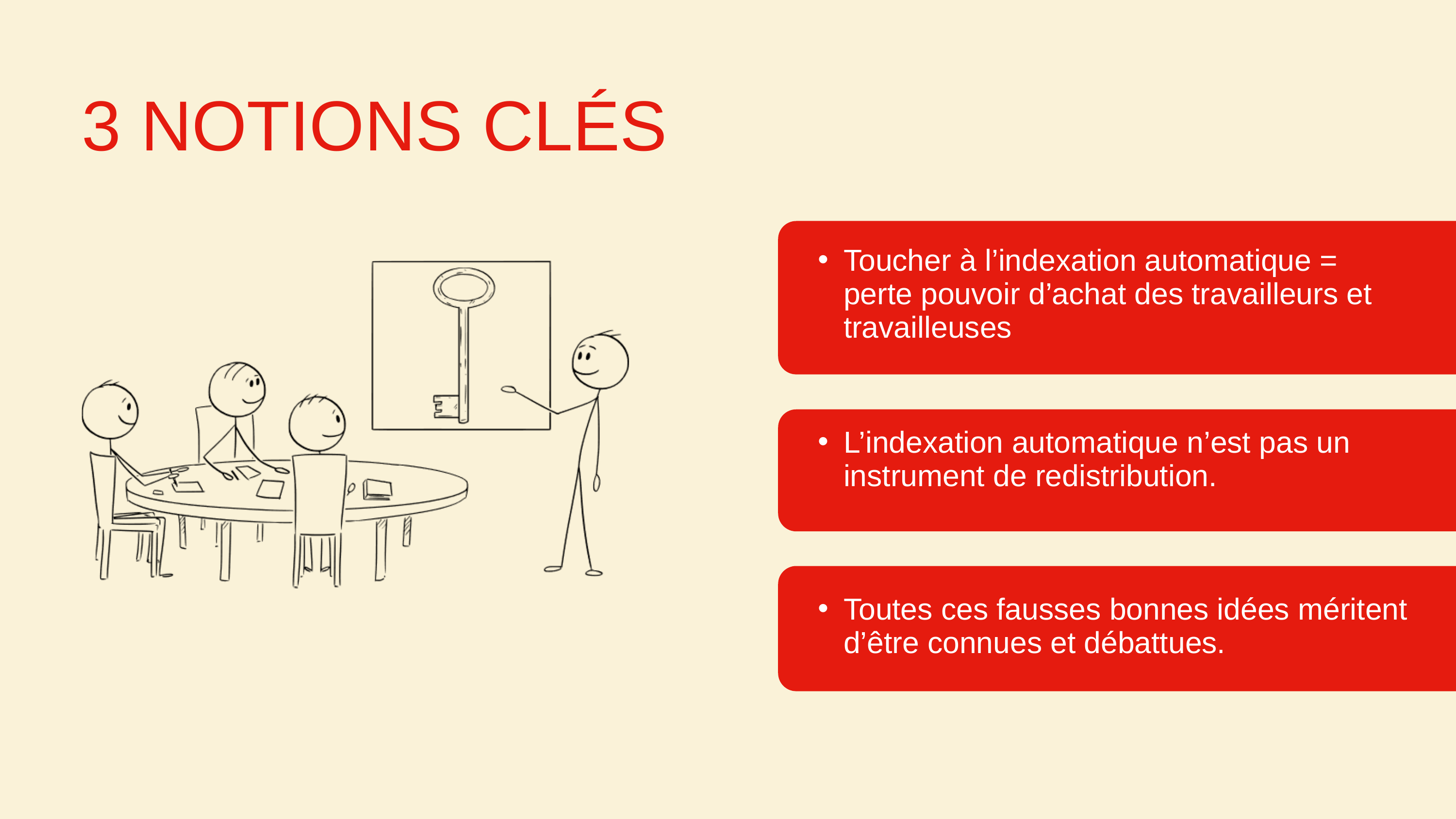

3 NOTIONS CLÉS

Toucher à l’indexation automatique = perte pouvoir d’achat des travailleurs et travailleuses

L’indexation automatique n’est pas un instrument de redistribution.

Toutes ces fausses bonnes idées méritent d’être connues et débattues.